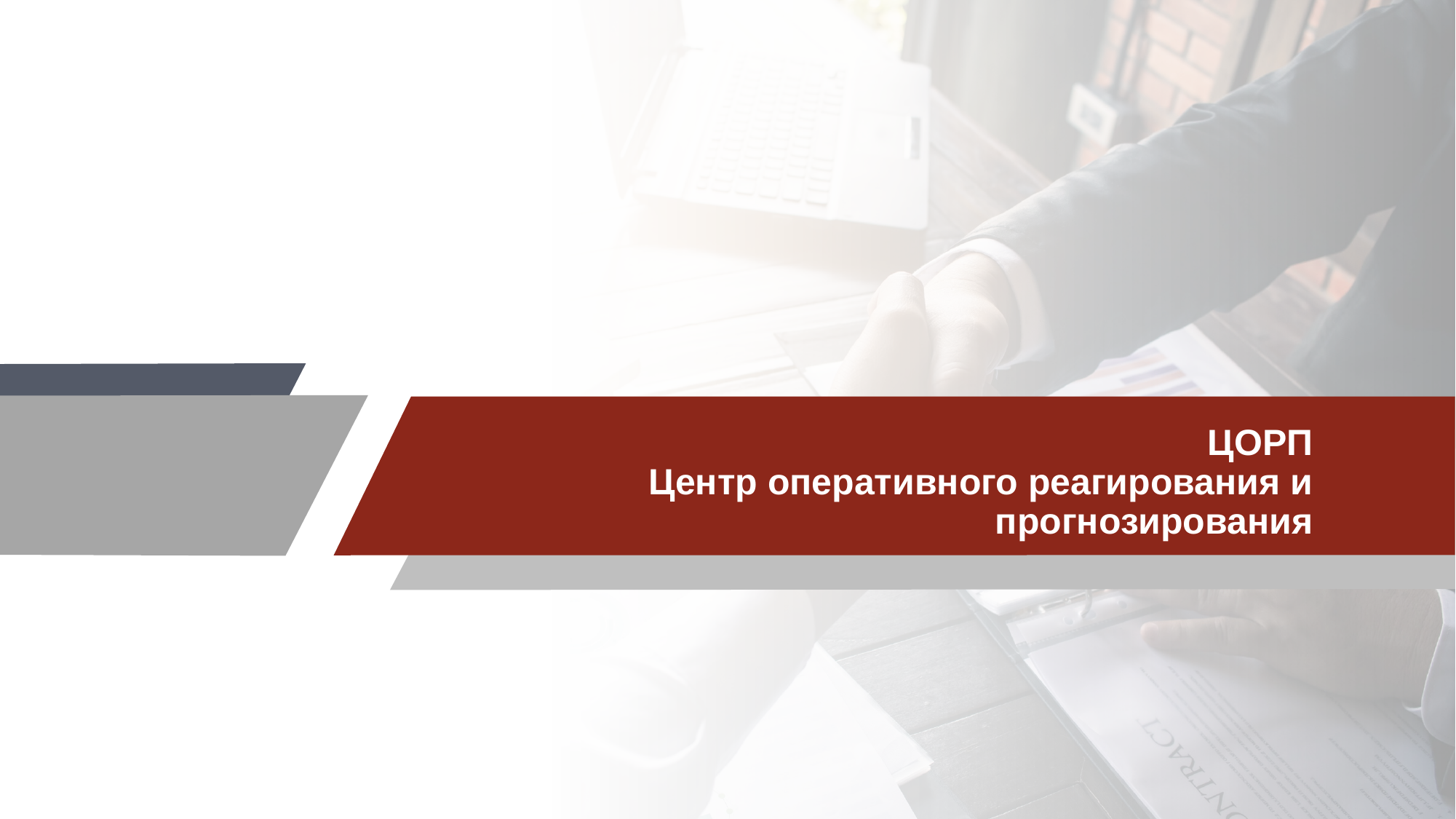

# ЦОРП Центр оперативного реагирования и прогнозирования